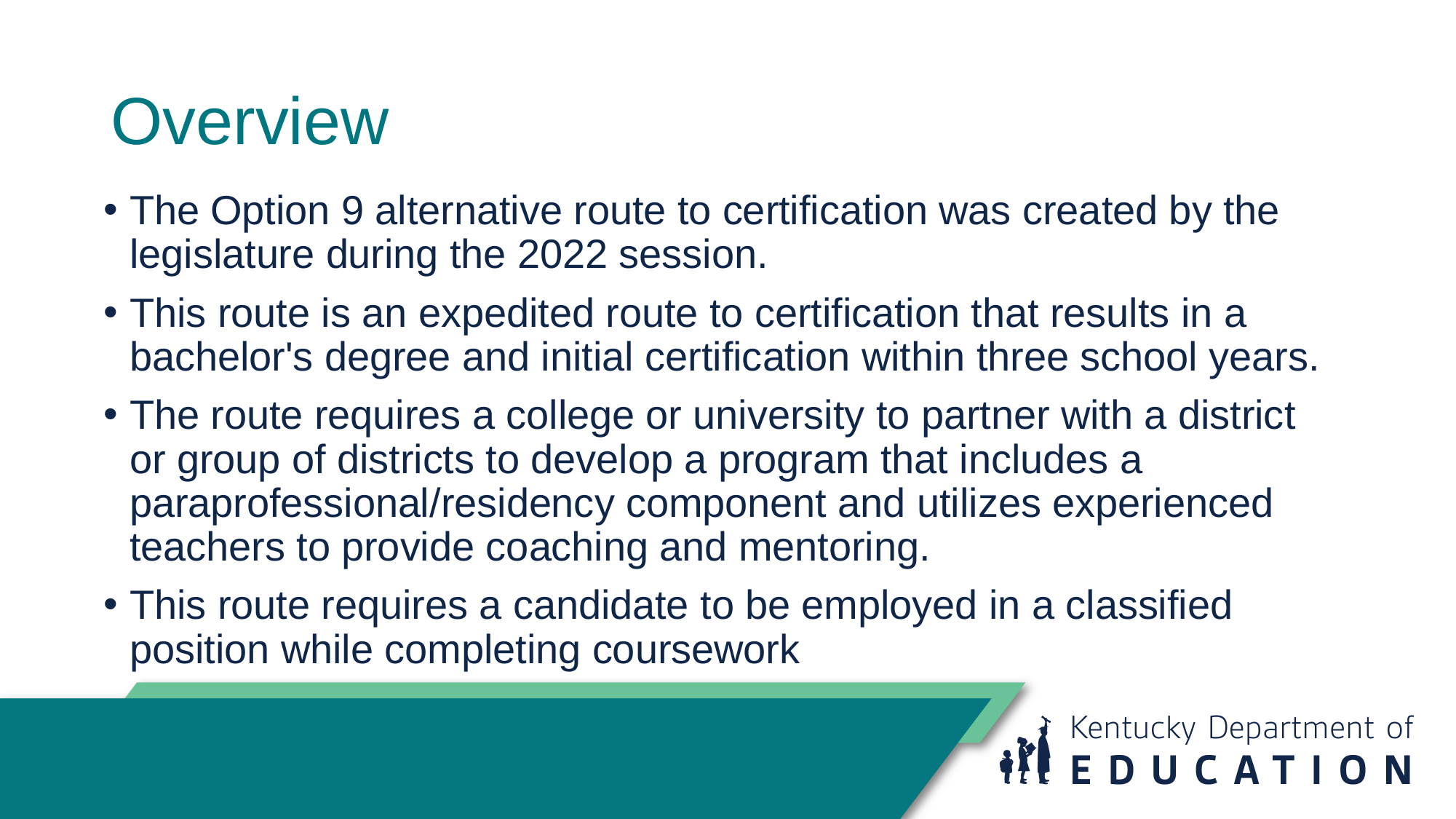

# Overview
The Option 9 alternative route to certification was created by the legislature during the 2022 session.
This route is an expedited route to certification that results in a bachelor's degree and initial certification within three school years.
The route requires a college or university to partner with a district or group of districts to develop a program that includes a paraprofessional/residency component and utilizes experienced teachers to provide coaching and mentoring.
This route requires a candidate to be employed in a classified position while completing coursework